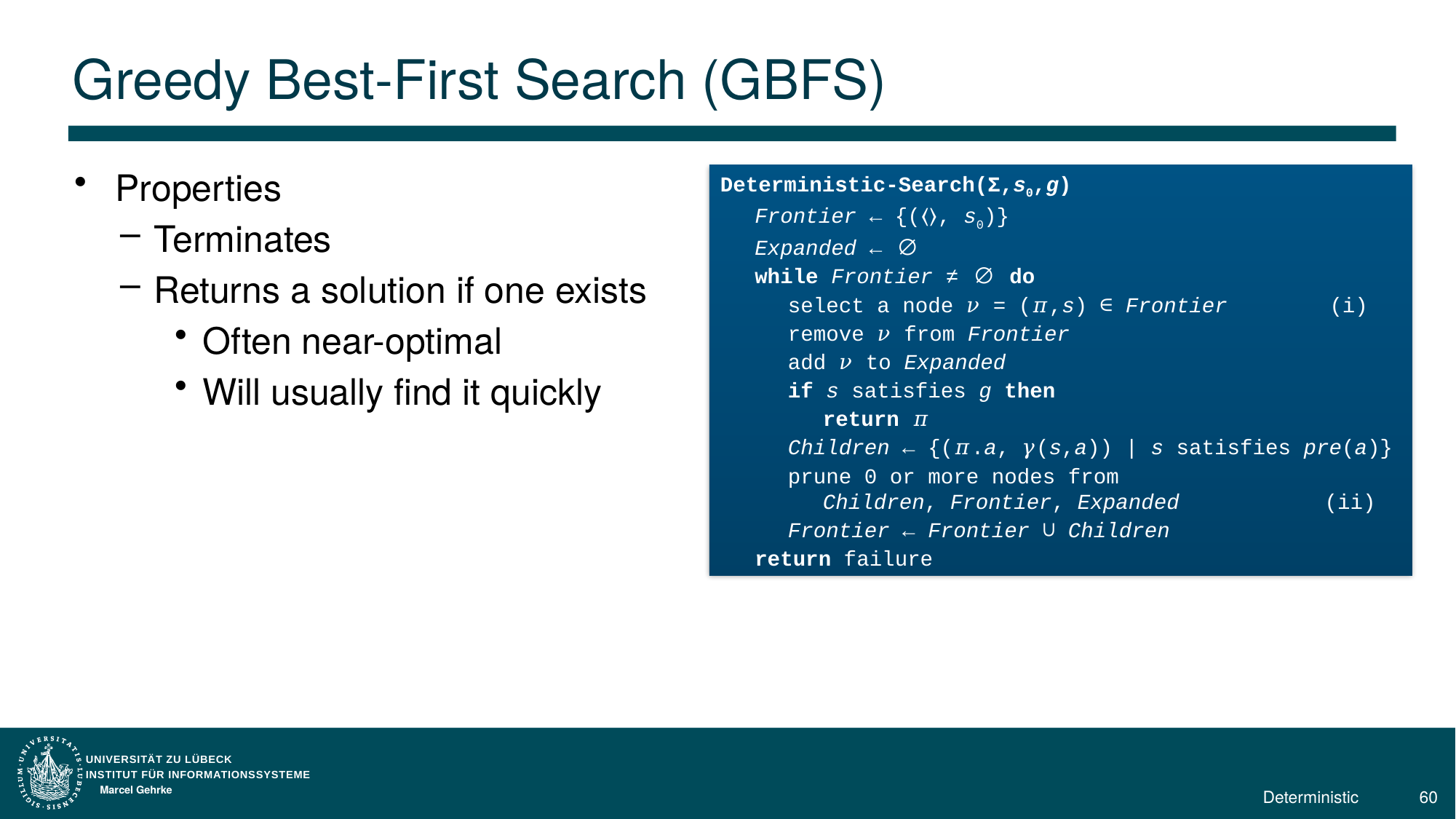

# Greedy Best-First Search (GBFS)
Properties
Terminates
Returns a solution if one exists
Often near-optimal
Will usually find it quickly

Deterministic-Search(Σ,s0,g)
	Frontier ← {(⟨⟩, s0)}
	Expanded ← ∅
	while Frontier ≠ ∅ do
		select a node 𝜈 = (𝜋,s) ∈ Frontier	(i)
		remove 𝜈 from Frontier
		add 𝜈 to Expanded
		if s satisfies g then
			return 𝜋
		Children ← {(𝜋.a, 𝛾(s,a)) | s satisfies pre(a)}
		prune 0 or more nodes from
			Children, Frontier, Expanded	(ii)
		Frontier ← Frontier ∪ Children
	return failure
Marcel Gehrke
Deterministic
60